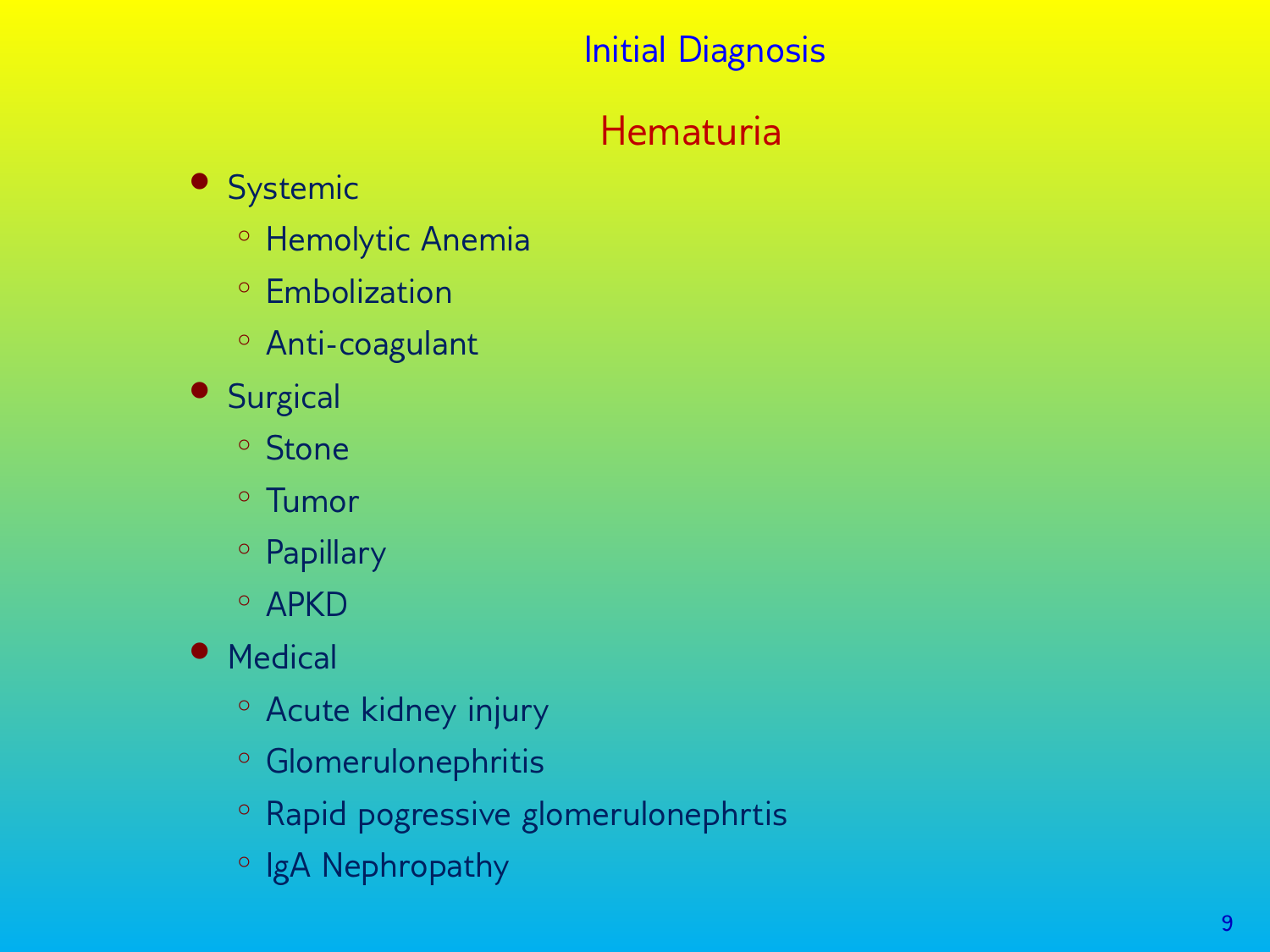

# Initial Diagnosis
Hematuria
Systemic
Hemolytic Anemia
Embolization
Anti-coagulant
Surgical
Stone
Tumor
Papillary
APKD
Medical
Acute kidney injury
Glomerulonephritis
Rapid pogressive glomerulonephrtis
IgA Nephropathy

9